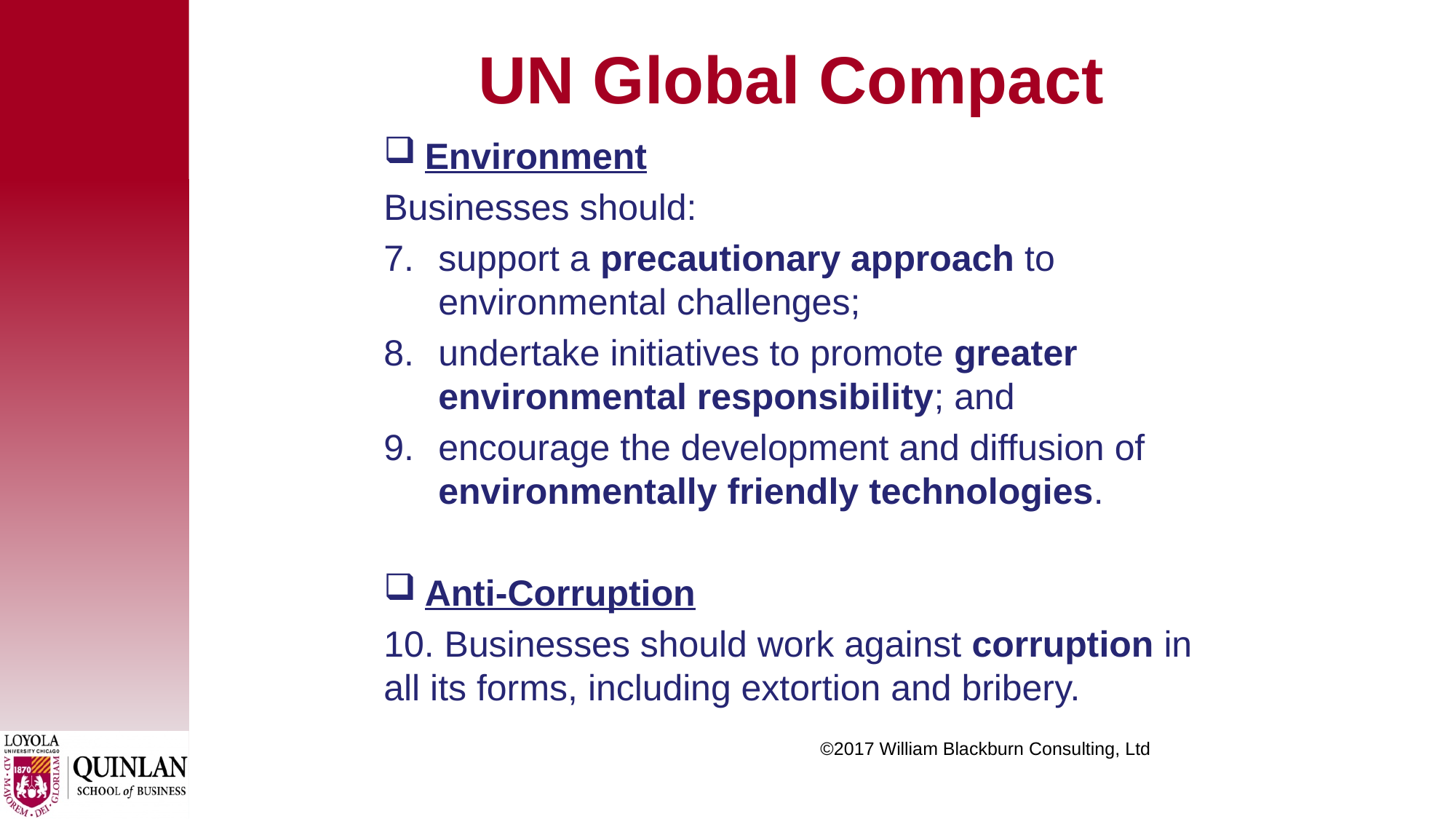

# UN Global Compact
Environment
Businesses should:
support a precautionary approach to environmental challenges;
undertake initiatives to promote greater environmental responsibility; and
encourage the development and diffusion of environmentally friendly technologies.

Anti-Corruption
10. Businesses should work against corruption in all its forms, including extortion and bribery.

				©2017 William Blackburn Consulting, Ltd